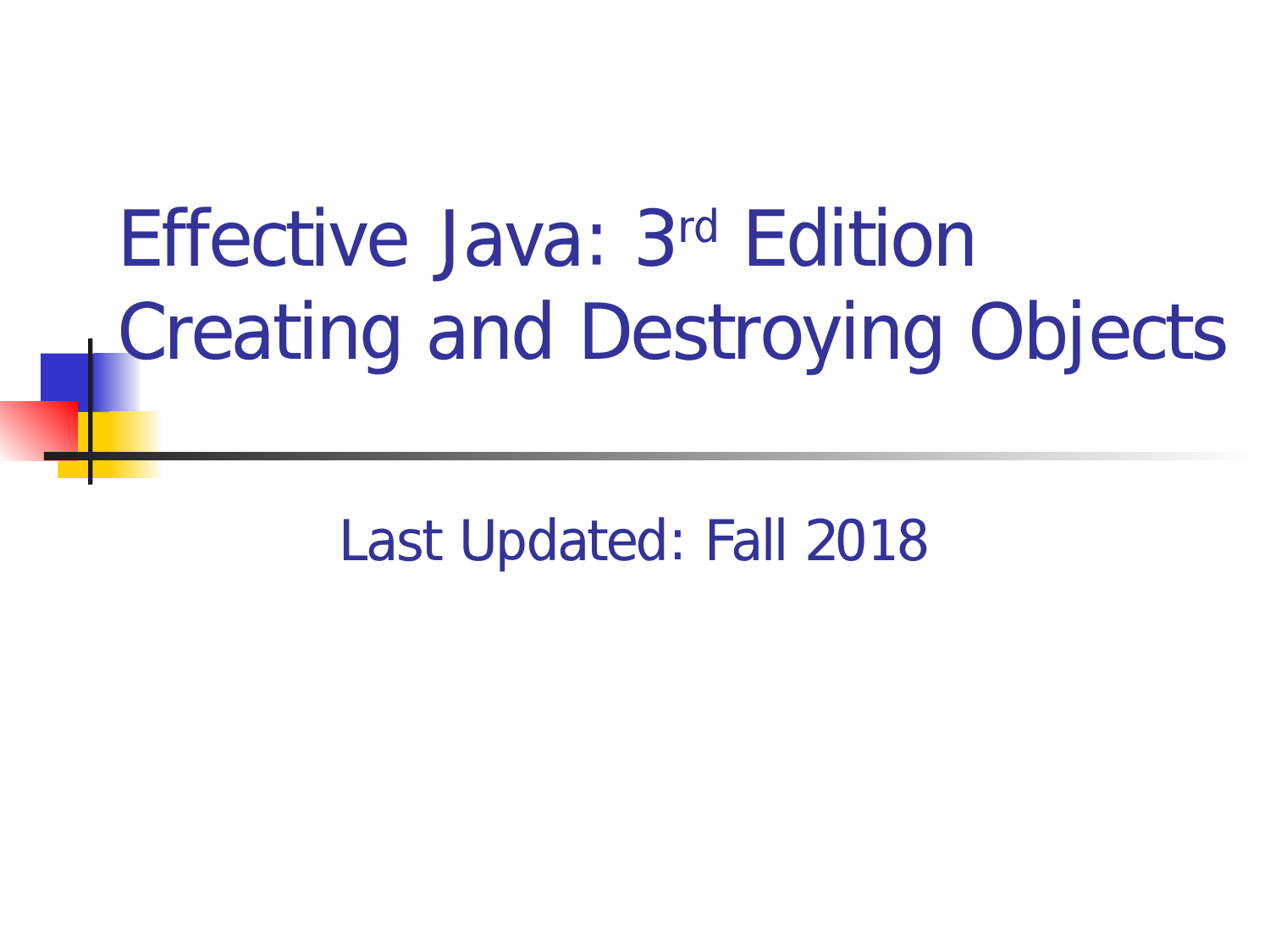

# Effective Java: 3rd Edition Creating and Destroying Objects
Last Updated: Fall 2018